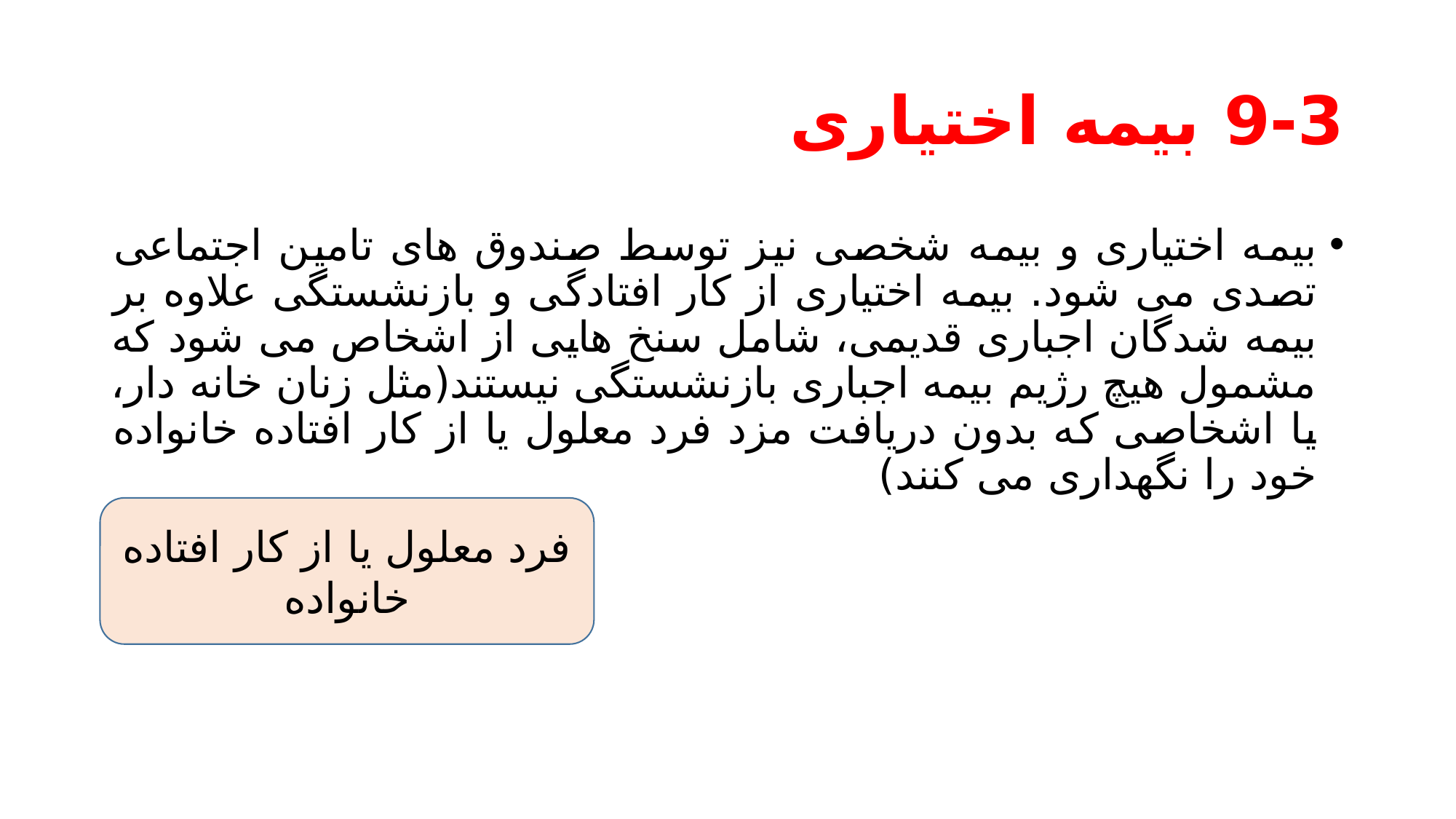

# 9-3 بیمه اختیاری
بیمه اختیاری و بیمه شخصی نیز توسط صندوق های تامین اجتماعی تصدی می شود. بیمه اختیاری از کار افتادگی و بازنشستگی علاوه بر بیمه شدگان اجباری قدیمی، شامل سنخ هایی از اشخاص می شود که مشمول هیچ رژیم بیمه اجباری بازنشستگی نیستند(مثل زنان خانه دار، یا اشخاصی که بدون دریافت مزد فرد معلول یا از کار افتاده خانواده خود را نگهداری می کنند)
فرد معلول یا از کار افتاده خانواده